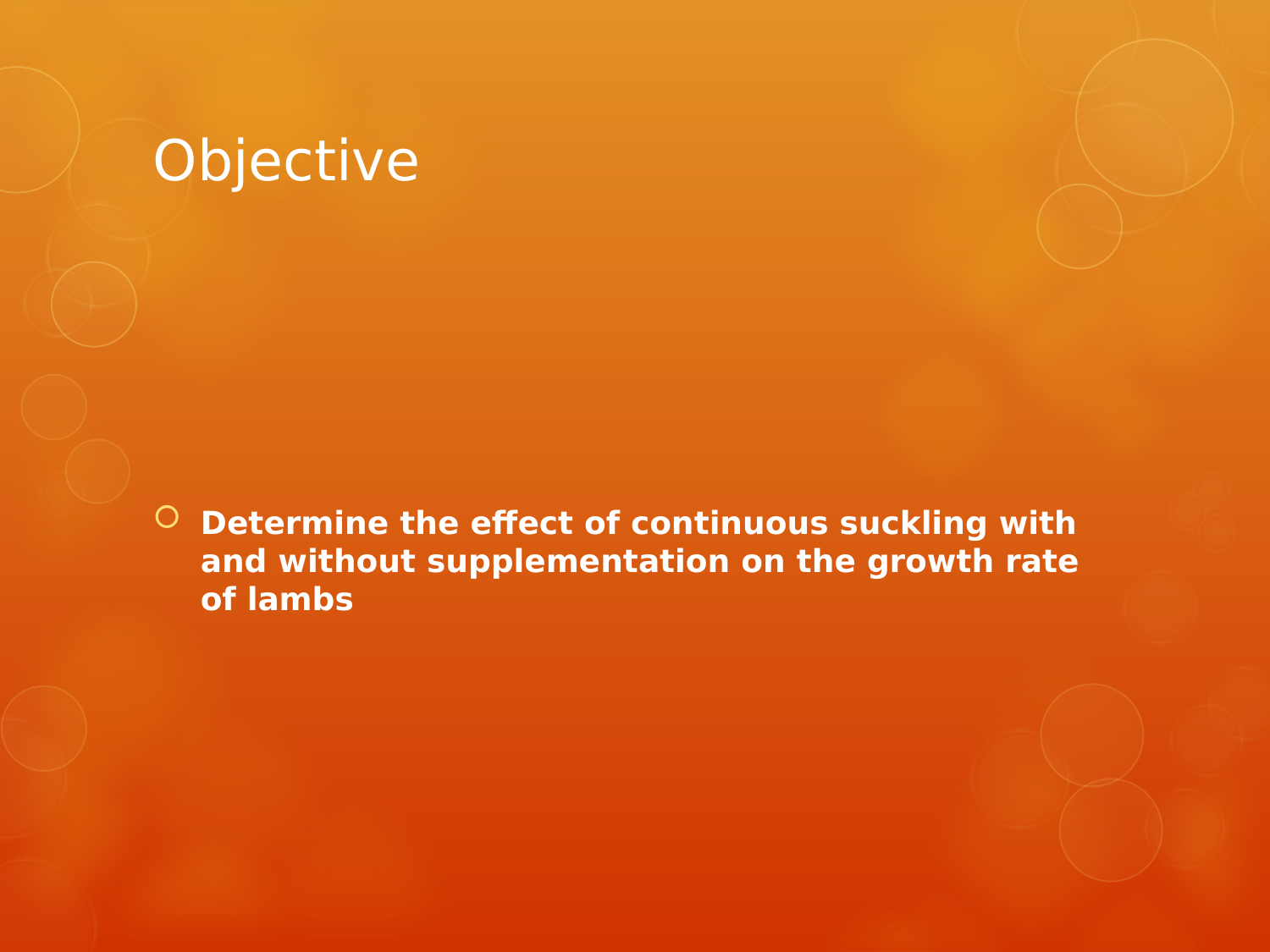

# Objective

Determine the effect of continuous suckling with and without supplementation on the growth rate of lambs